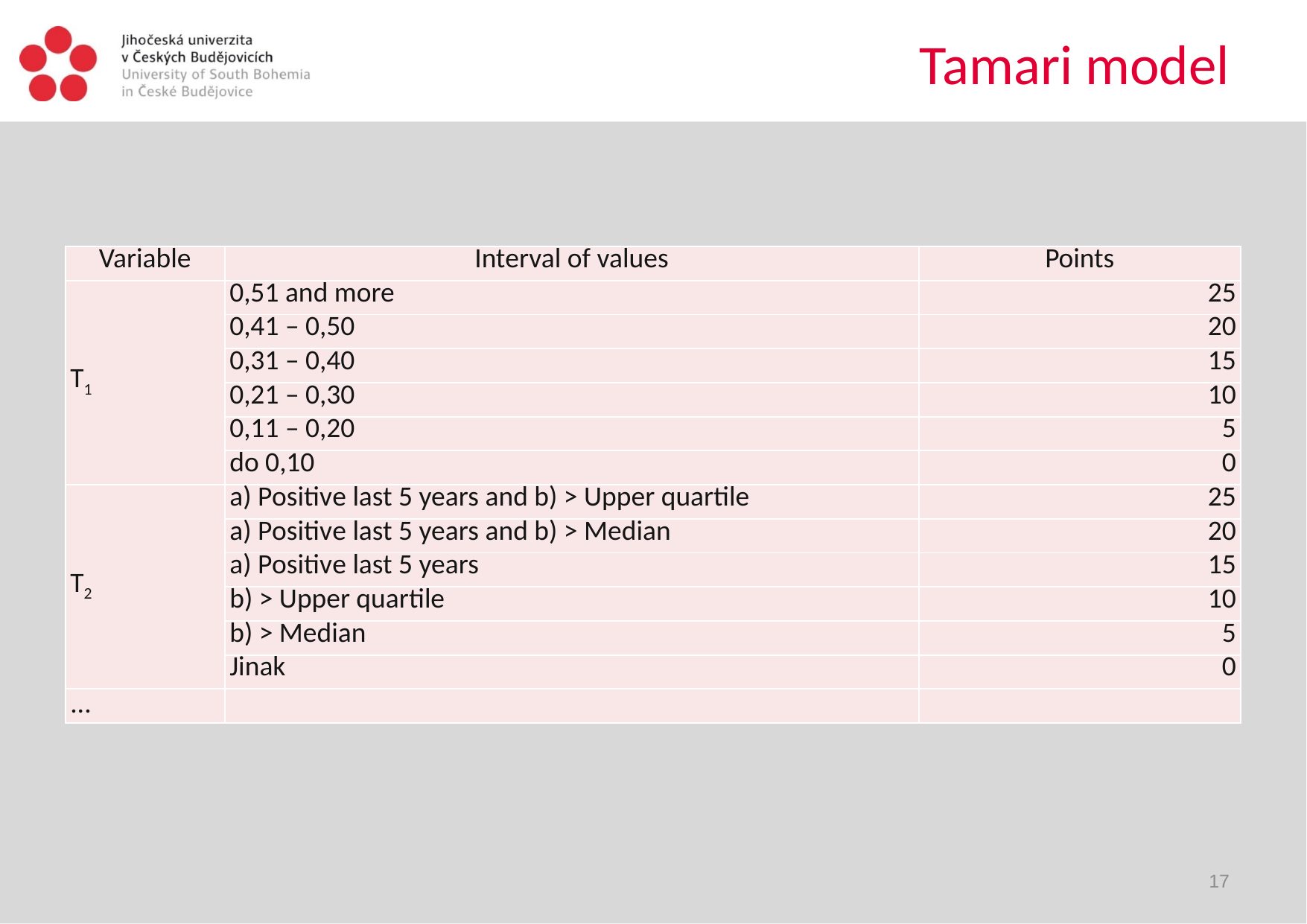

# Tamari model
| Variable | Interval of values | Points |
| --- | --- | --- |
| T1 | 0,51 and more | 25 |
|  | 0,41 – 0,50 | 20 |
|  | 0,31 – 0,40 | 15 |
|  | 0,21 – 0,30 | 10 |
|  | 0,11 – 0,20 | 5 |
|  | do 0,10 | 0 |
| T2 | a) Positive last 5 years and b) > Upper quartile | 25 |
|  | a) Positive last 5 years and b) > Median | 20 |
|  | a) Positive last 5 years | 15 |
|  | b) > Upper quartile | 10 |
|  | b) > Median | 5 |
|  | Jinak | 0 |
| ... |  |  |
17